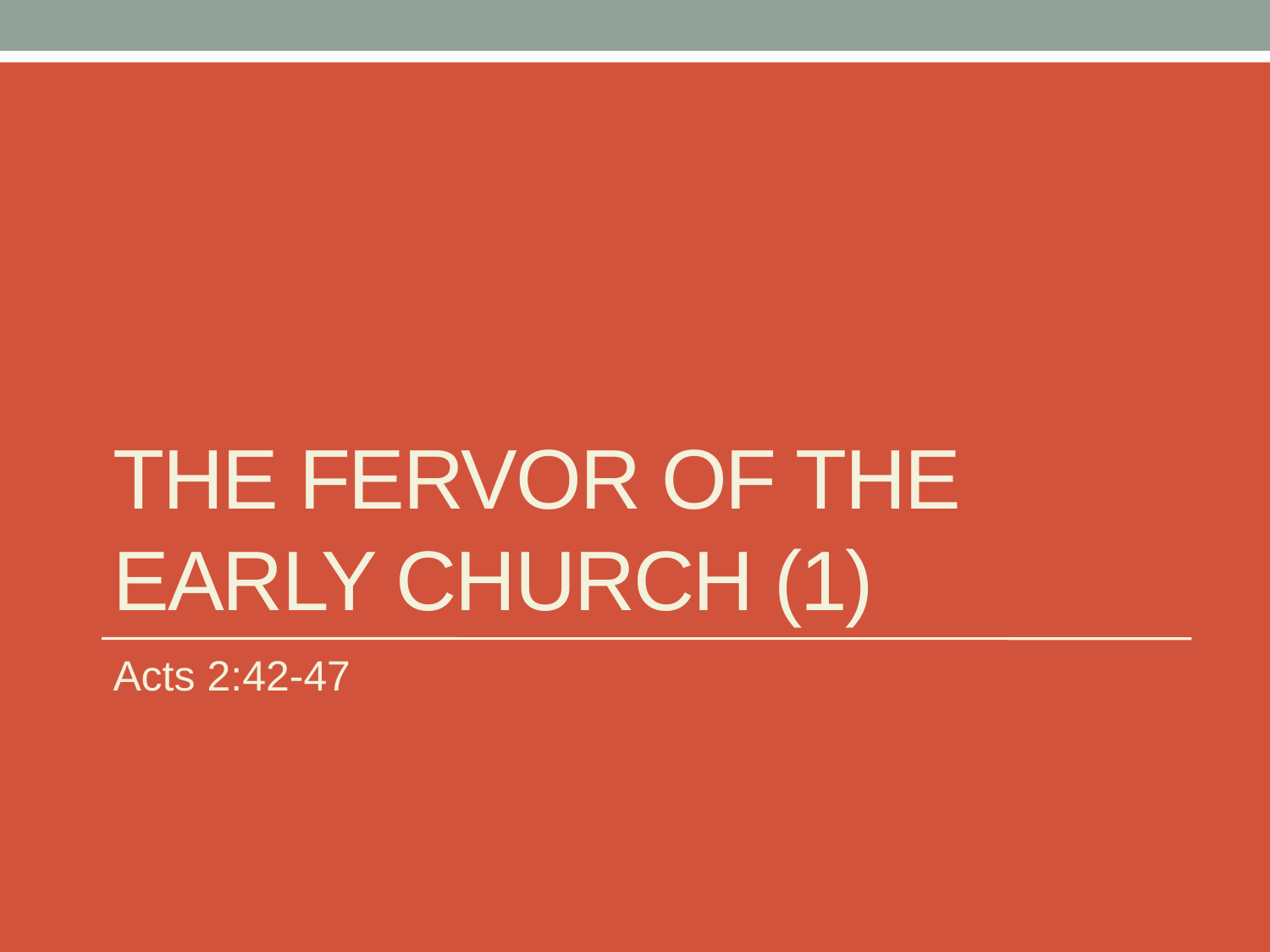

# The Fervor Of The Early Church (1)
Acts 2:42-47